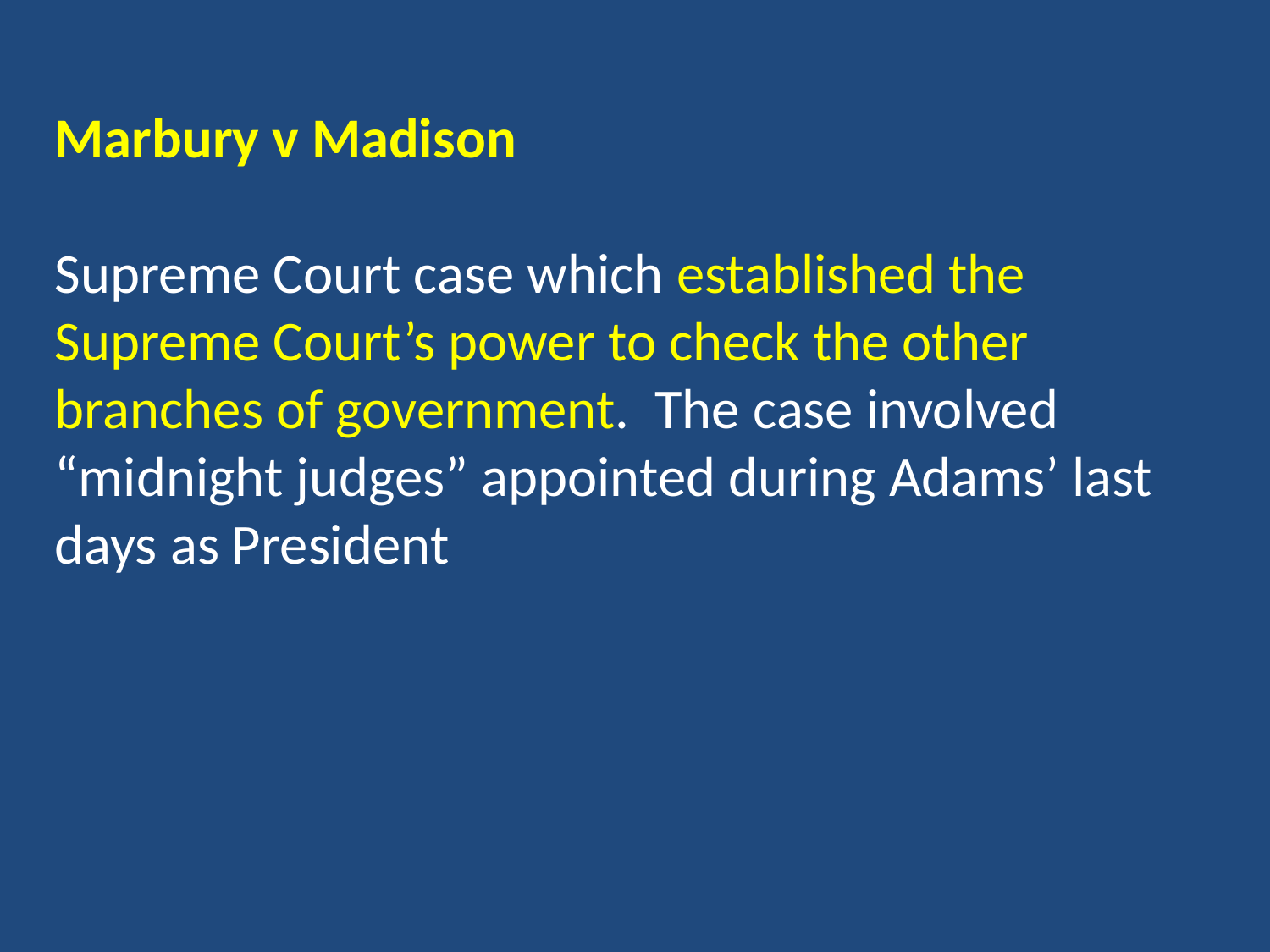

Marbury v Madison

Supreme Court case which established the Supreme Court’s power to check the other branches of government.  The case involved “midnight judges” appointed during Adams’ last days as President